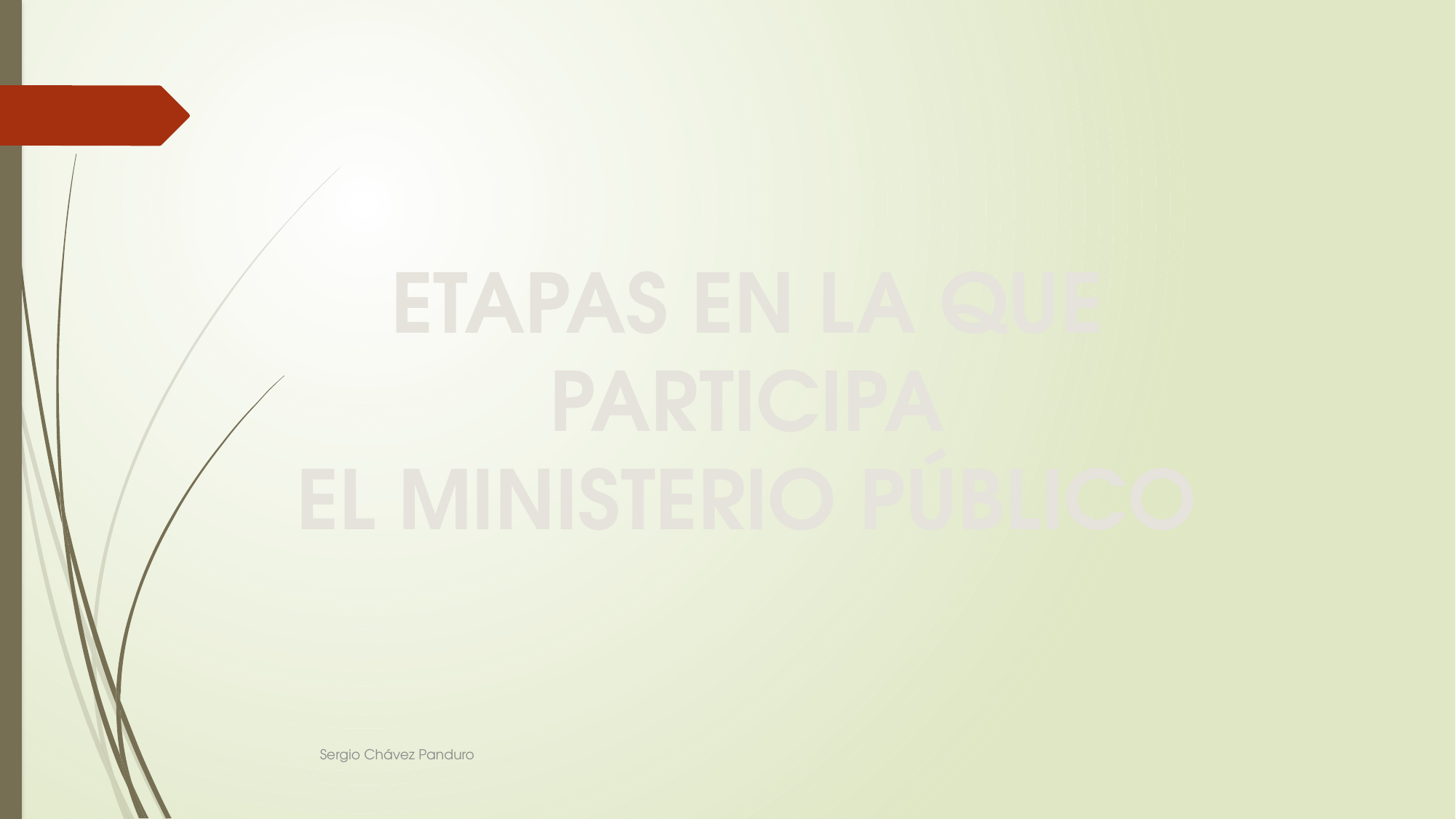

ETAPAS EN LA QUE PARTICIPA
EL MINISTERIO PÚBLICO
Sergio Chávez Panduro